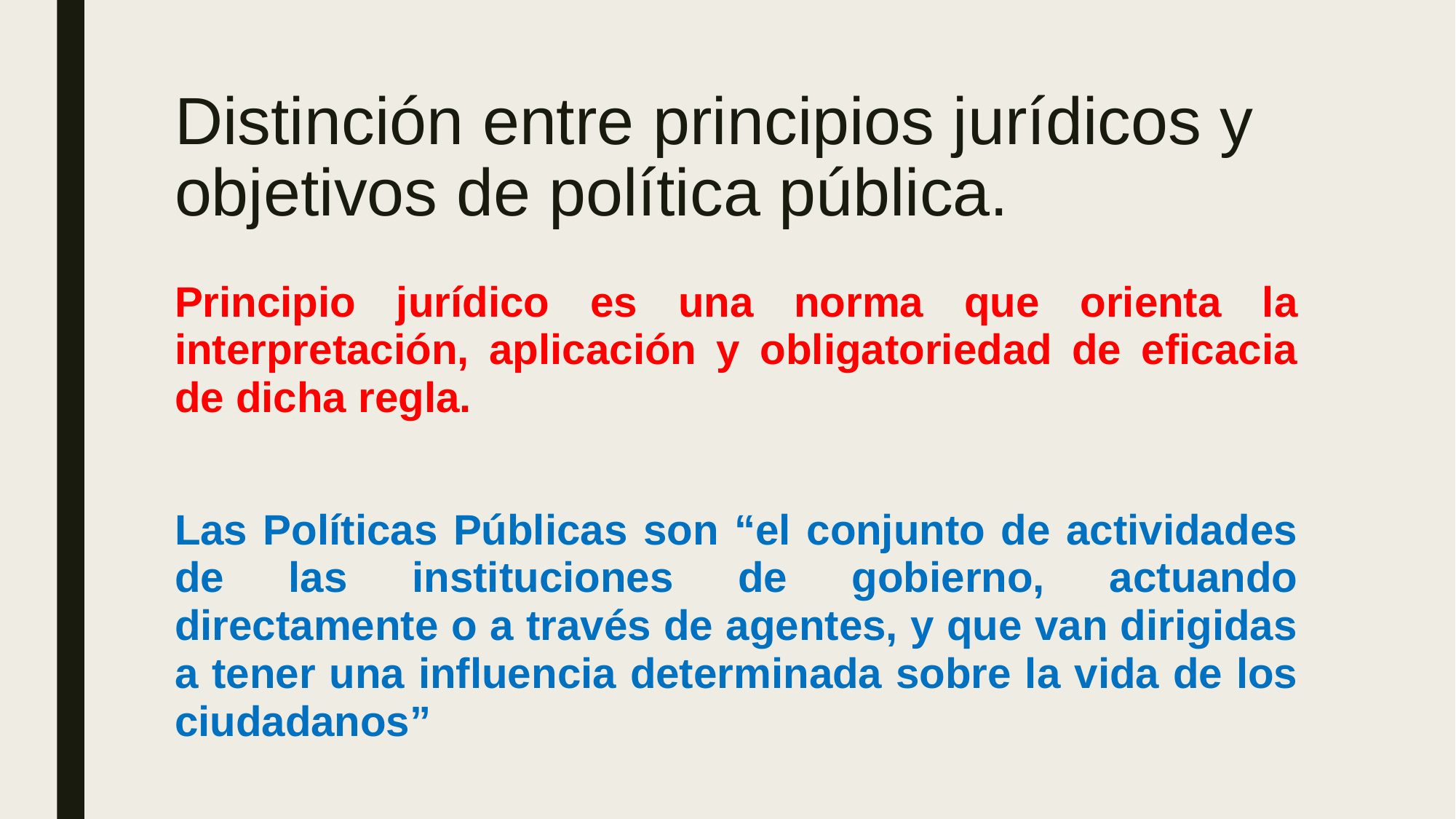

# Distinción entre principios jurídicos y objetivos de política pública.
Principio jurídico es una norma que orienta la interpretación, aplicación y obligatoriedad de eficacia de dicha regla.

Las Políticas Públicas son “el conjunto de actividades de las instituciones de gobierno, actuando directamente o a través de agentes, y que van dirigidas a tener una influencia determinada sobre la vida de los ciudadanos”